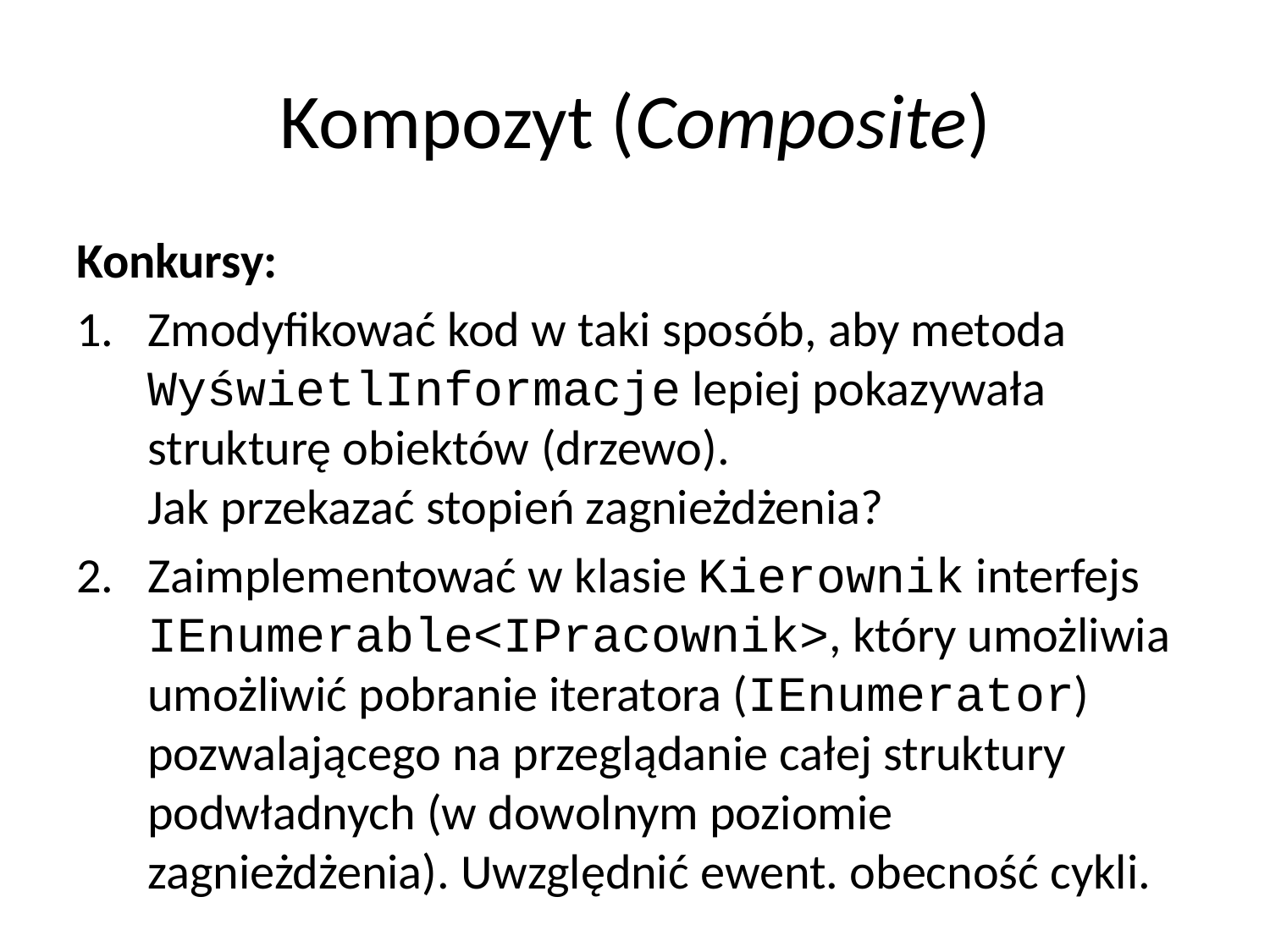

# Kompozyt (Composite)
Konkursy:
Zmodyfikować kod w taki sposób, aby metoda WyświetlInformacje lepiej pokazywała strukturę obiektów (drzewo).
Jak przekazać stopień zagnieżdżenia?
Zaimplementować w klasie Kierownik interfejs IEnumerable<IPracownik>, który umożliwia umożliwić pobranie iteratora (IEnumerator) pozwalającego na przeglądanie całej struktury podwładnych (w dowolnym poziomie zagnieżdżenia). Uwzględnić ewent. obecność cykli.